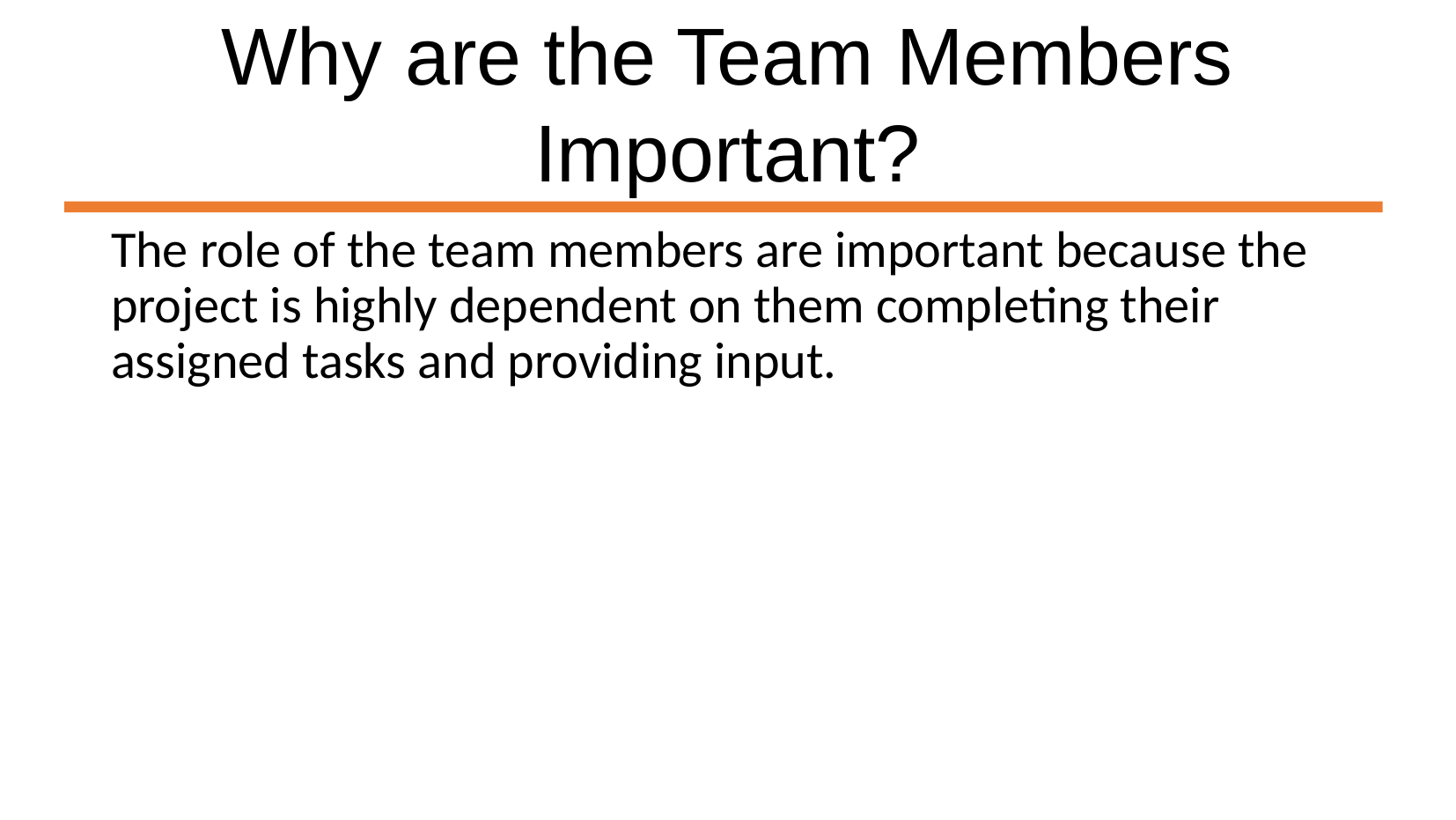

Why are the Team Members Important?

The role of the team members are important because the project is highly dependent on them completing their assigned tasks and providing input.